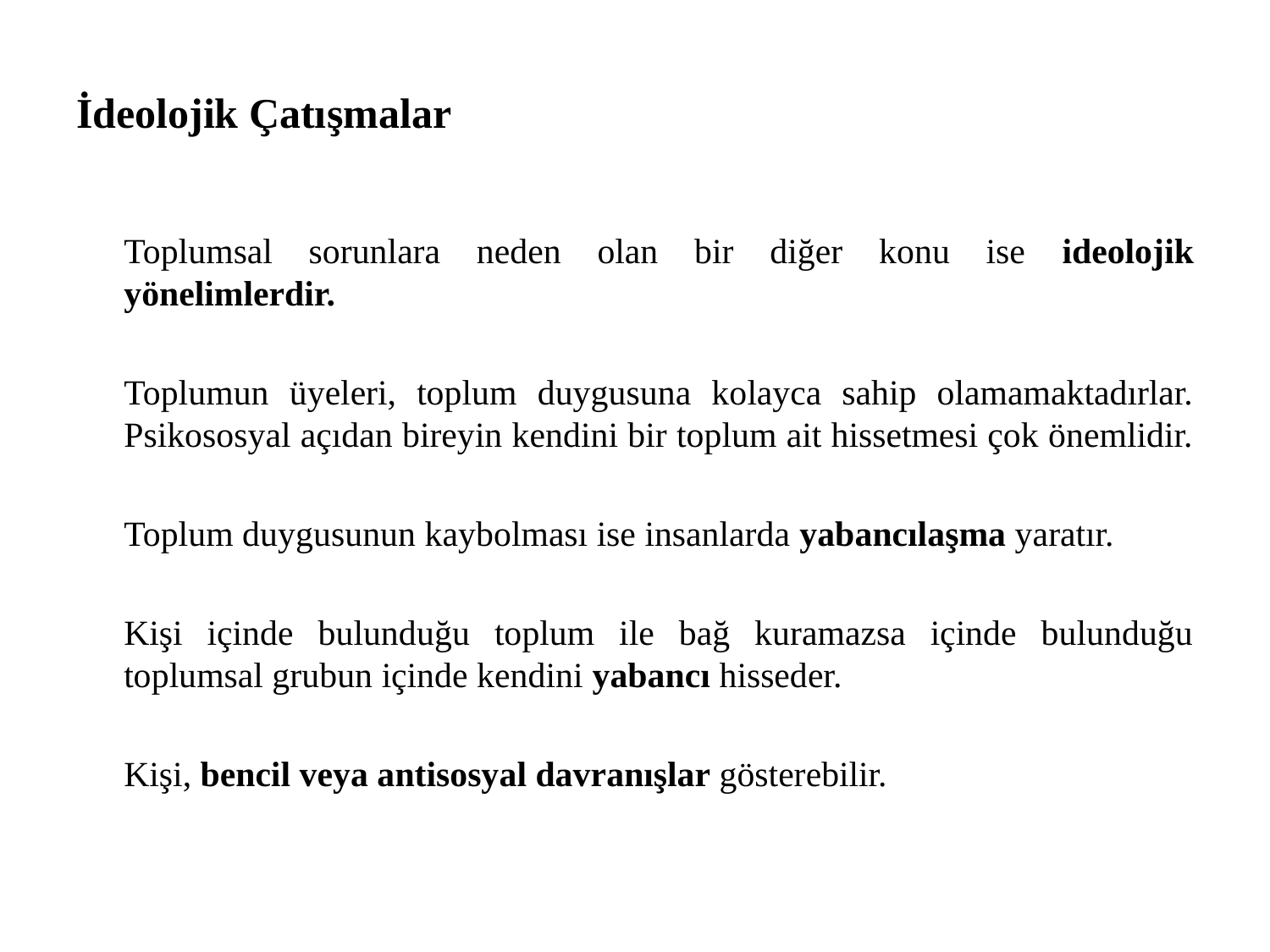

# İdeolojik Çatışmalar
Toplumsal sorunlara neden olan bir diğer konu ise ideolojik yönelimlerdir.

Toplumun üyeleri, toplum duygusuna kolayca sahip olamamaktadırlar. Psikososyal açıdan bireyin kendini bir toplum ait hissetmesi çok önemlidir.

Toplum duygusunun kaybolması ise insanlarda yabancılaşma yaratır.

Kişi içinde bulunduğu toplum ile bağ kuramazsa içinde bulunduğu toplumsal grubun içinde kendini yabancı hisseder.

Kişi, bencil veya antisosyal davranışlar gösterebilir.